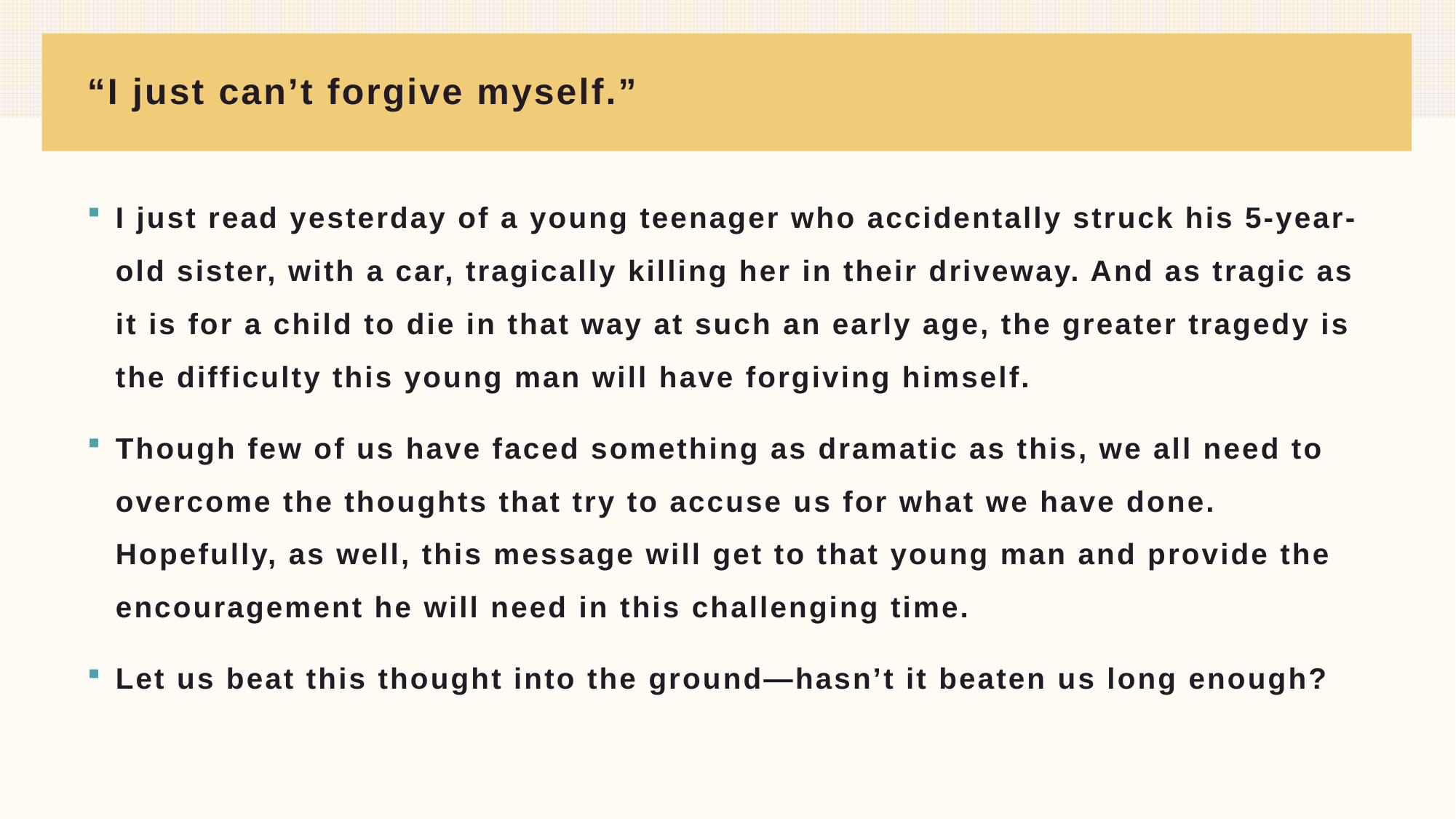

# “I just can’t forgive myself.”
I just read yesterday of a young teenager who accidentally struck his 5-year-old sister, with a car, tragically killing her in their driveway. And as tragic as it is for a child to die in that way at such an early age, the greater tragedy is the difficulty this young man will have forgiving himself.
Though few of us have faced something as dramatic as this, we all need to overcome the thoughts that try to accuse us for what we have done. Hopefully, as well, this message will get to that young man and provide the encouragement he will need in this challenging time.
Let us beat this thought into the ground—hasn’t it beaten us long enough?